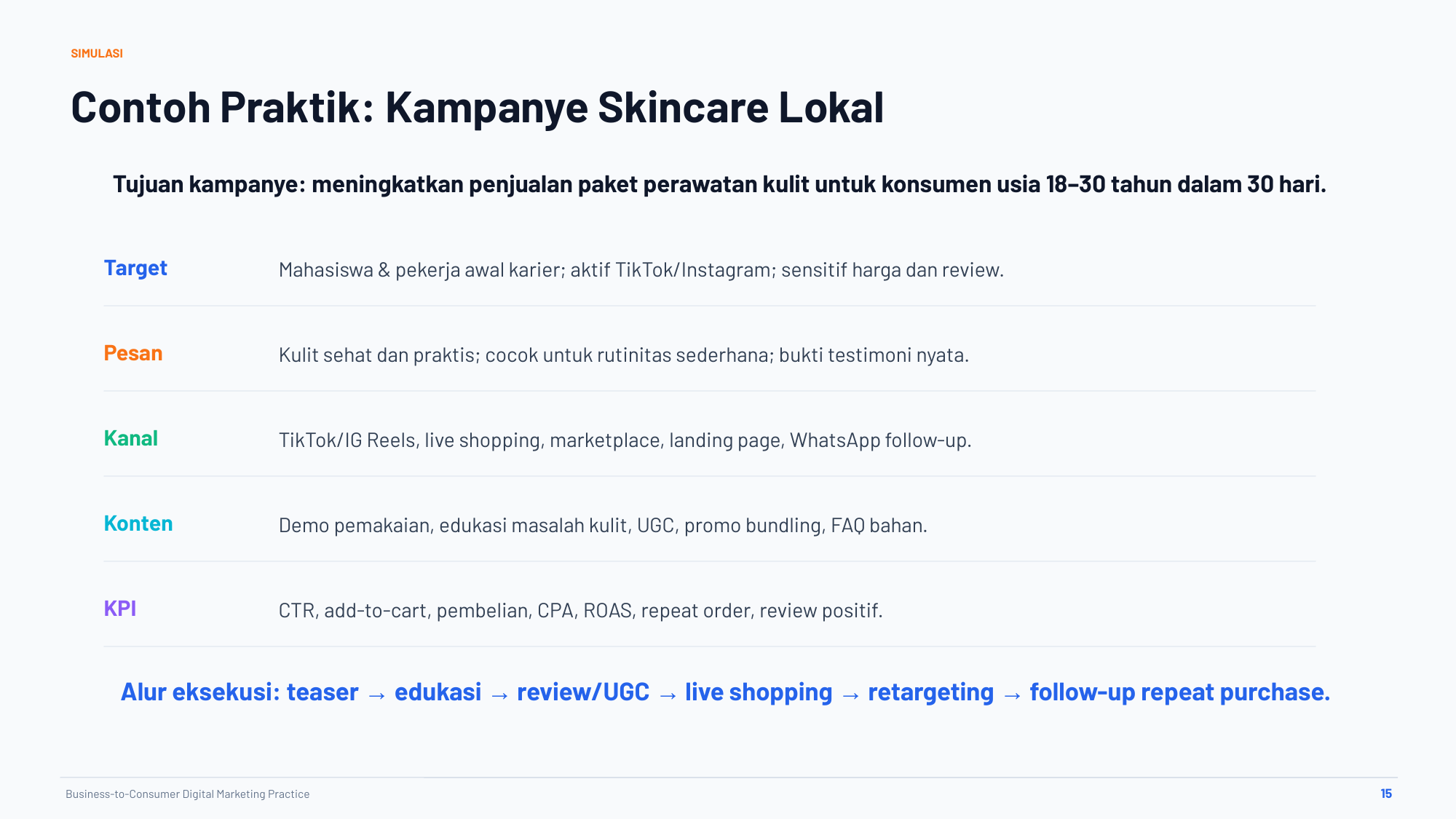

SIMULASI
Contoh Praktik: Kampanye Skincare Lokal
Tujuan kampanye: meningkatkan penjualan paket perawatan kulit untuk konsumen usia 18–30 tahun dalam 30 hari.
Target
Mahasiswa & pekerja awal karier; aktif TikTok/Instagram; sensitif harga dan review.

Pesan
Kulit sehat dan praktis; cocok untuk rutinitas sederhana; bukti testimoni nyata.

Kanal
TikTok/IG Reels, live shopping, marketplace, landing page, WhatsApp follow-up.

Konten
Demo pemakaian, edukasi masalah kulit, UGC, promo bundling, FAQ bahan.

KPI
CTR, add-to-cart, pembelian, CPA, ROAS, repeat order, review positif.

Alur eksekusi: teaser → edukasi → review/UGC → live shopping → retargeting → follow-up repeat purchase.

15
Business-to-Consumer Digital Marketing Practice